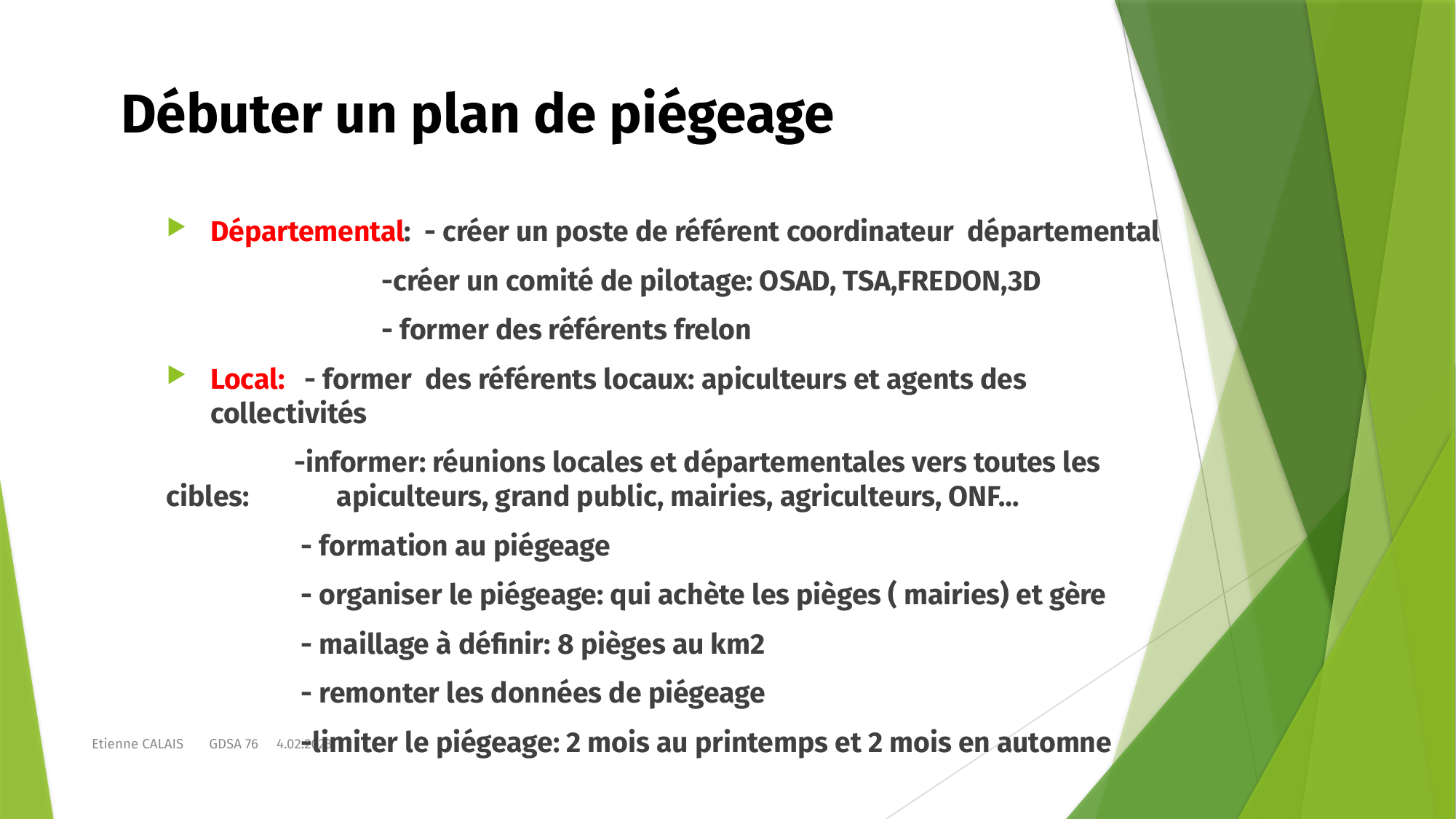

# Débuter un plan de piégeage
Départemental:  - créer un poste de référent coordinateur  départemental
                                -créer un comité de pilotage: OSAD, TSA,FREDON,3D
                                - former des référents frelon
Local:   - former  des référents locaux: apiculteurs et agents des collectivités
                   -informer: réunions locales et départementales vers toutes les  cibles:             apiculteurs, grand public, mairies, agriculteurs, ONF…
                    - formation au piégeage
                    - organiser le piégeage: qui achète les pièges ( mairies) et gère
                    - maillage à définir: 8 pièges au km2
                    - remonter les données de piégeage
                    -limiter le piégeage: 2 mois au printemps et 2 mois en automne

Etienne CALAIS       GDSA 76     4.02.2023